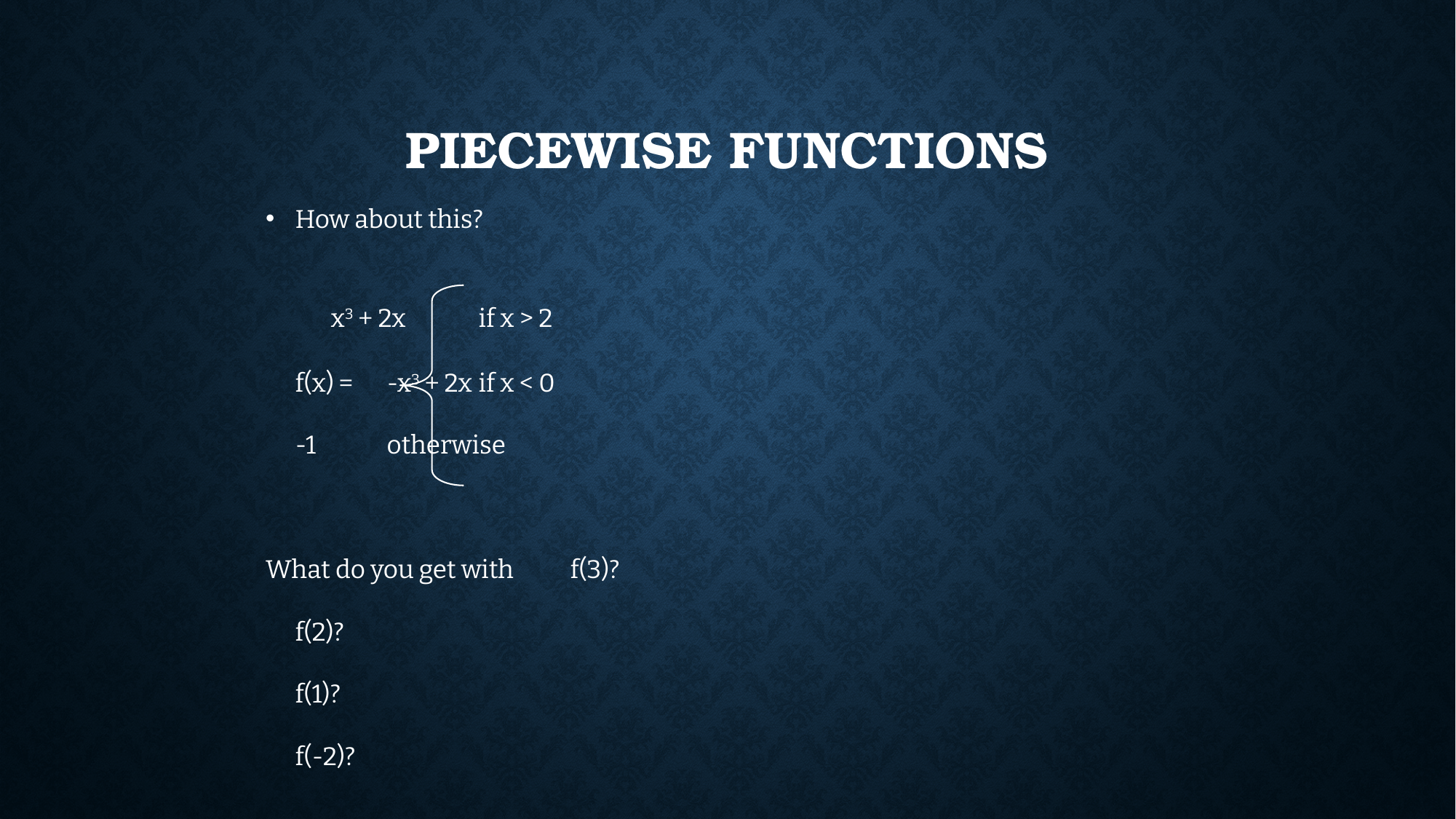

# Piecewise functions
How about this?

				       x3 + 2x  	if x > 2

	f(x) = 		-x3 + 2x 	if x < 0
					-1  			otherwise

What do you get with 	f(3)?
							f(2)?
							f(1)?
							f(-2)?